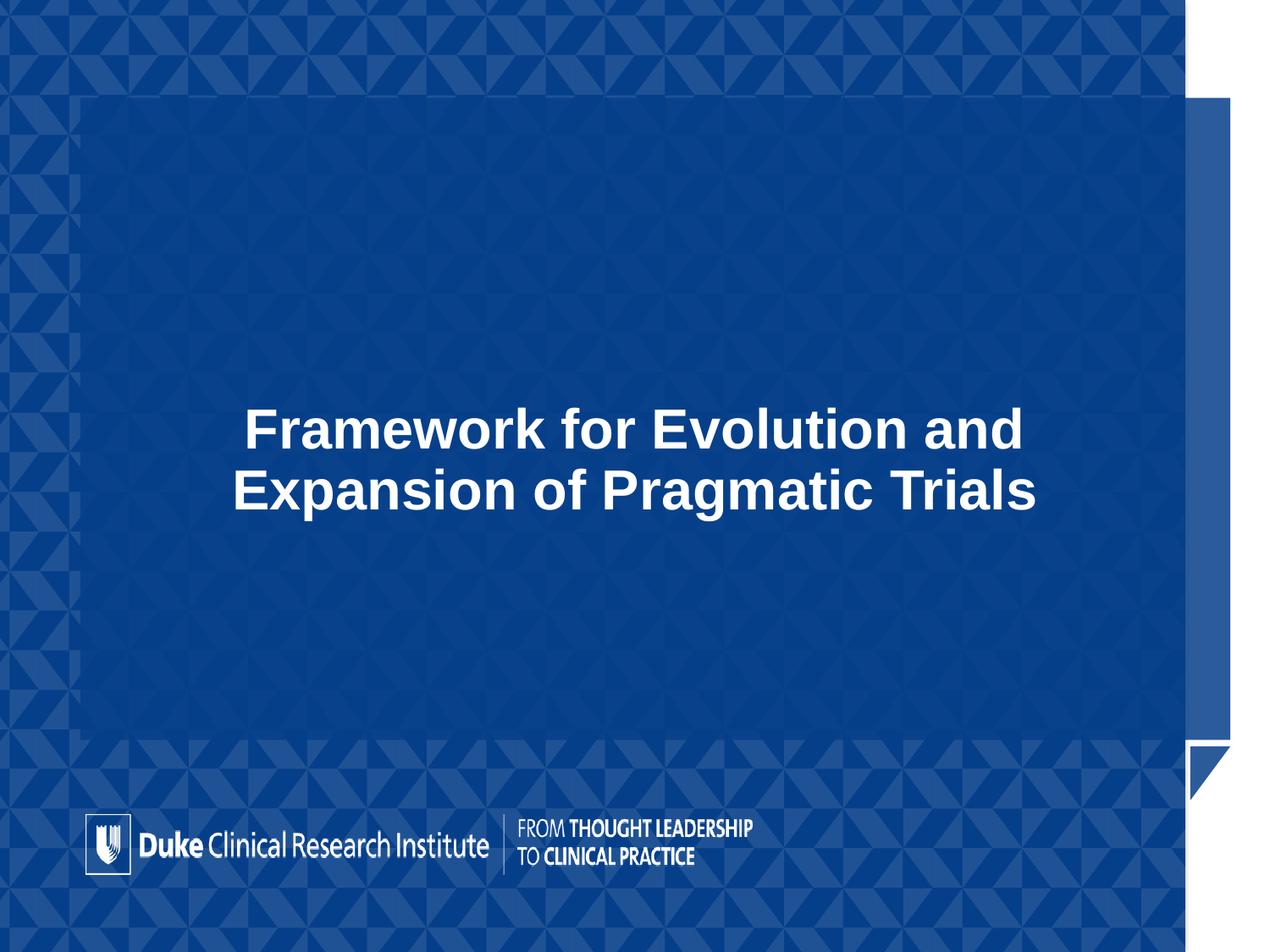

# Framework for Evolution and Expansion of Pragmatic Trials